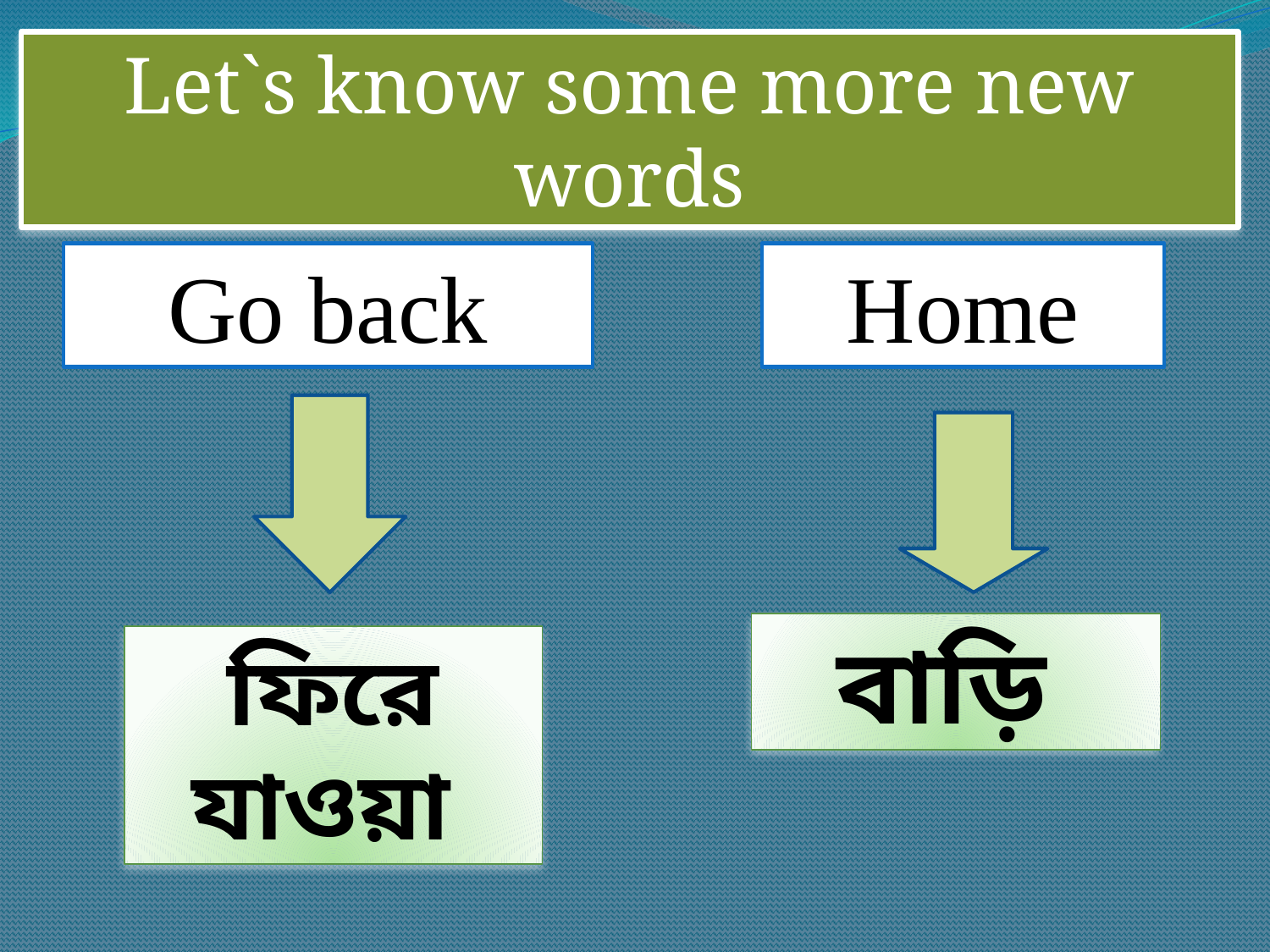

Let`s know some more new words
Go back
Home

বাড়ি
ফিরে যাওয়া